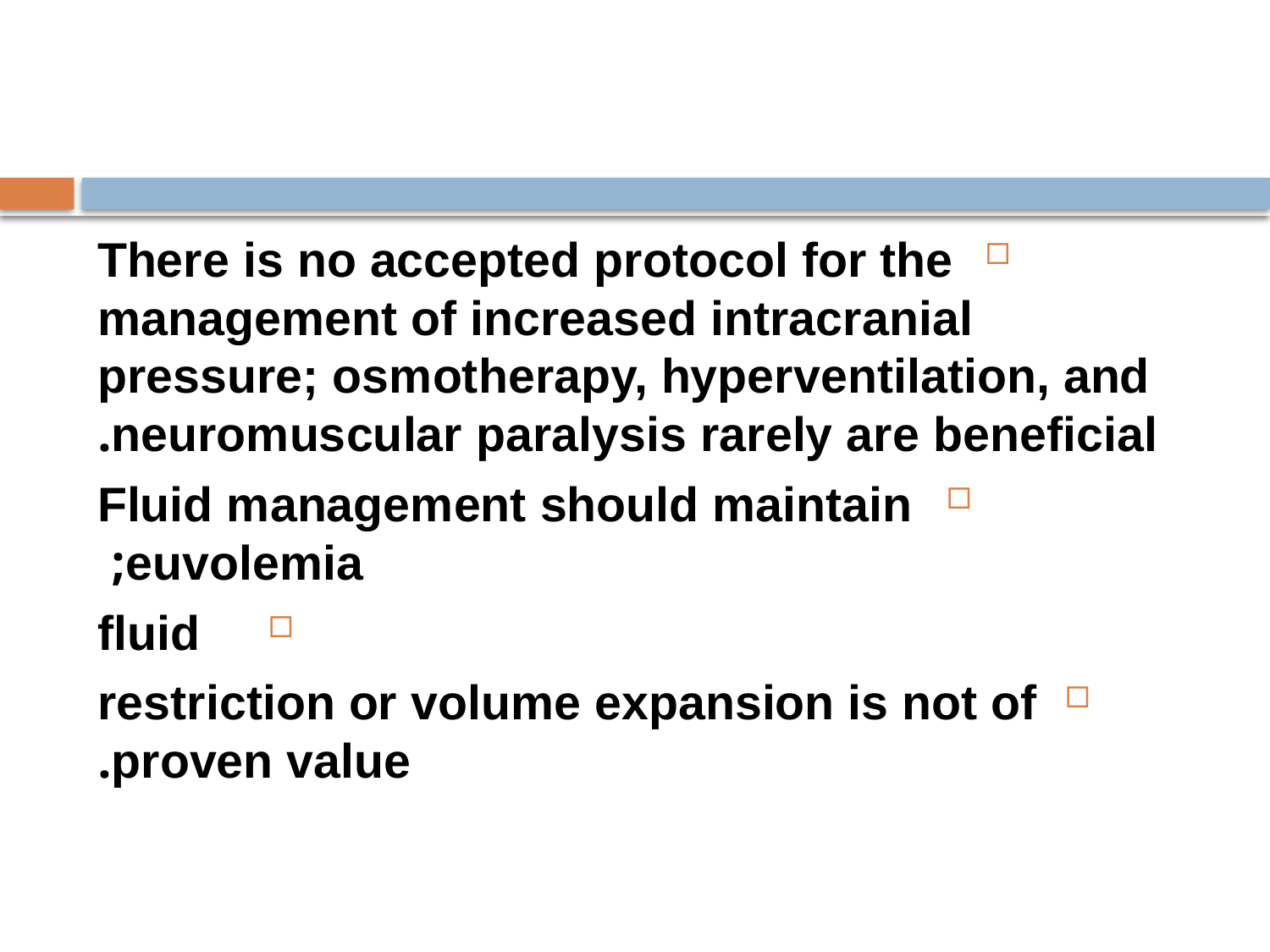

#
There is no accepted protocol for the management of increased intracranial pressure; osmotherapy, hyperventilation, and neuromuscular paralysis rarely are beneficial.
Fluid management should maintain euvolemia;
fluid
restriction or volume expansion is not of proven value.